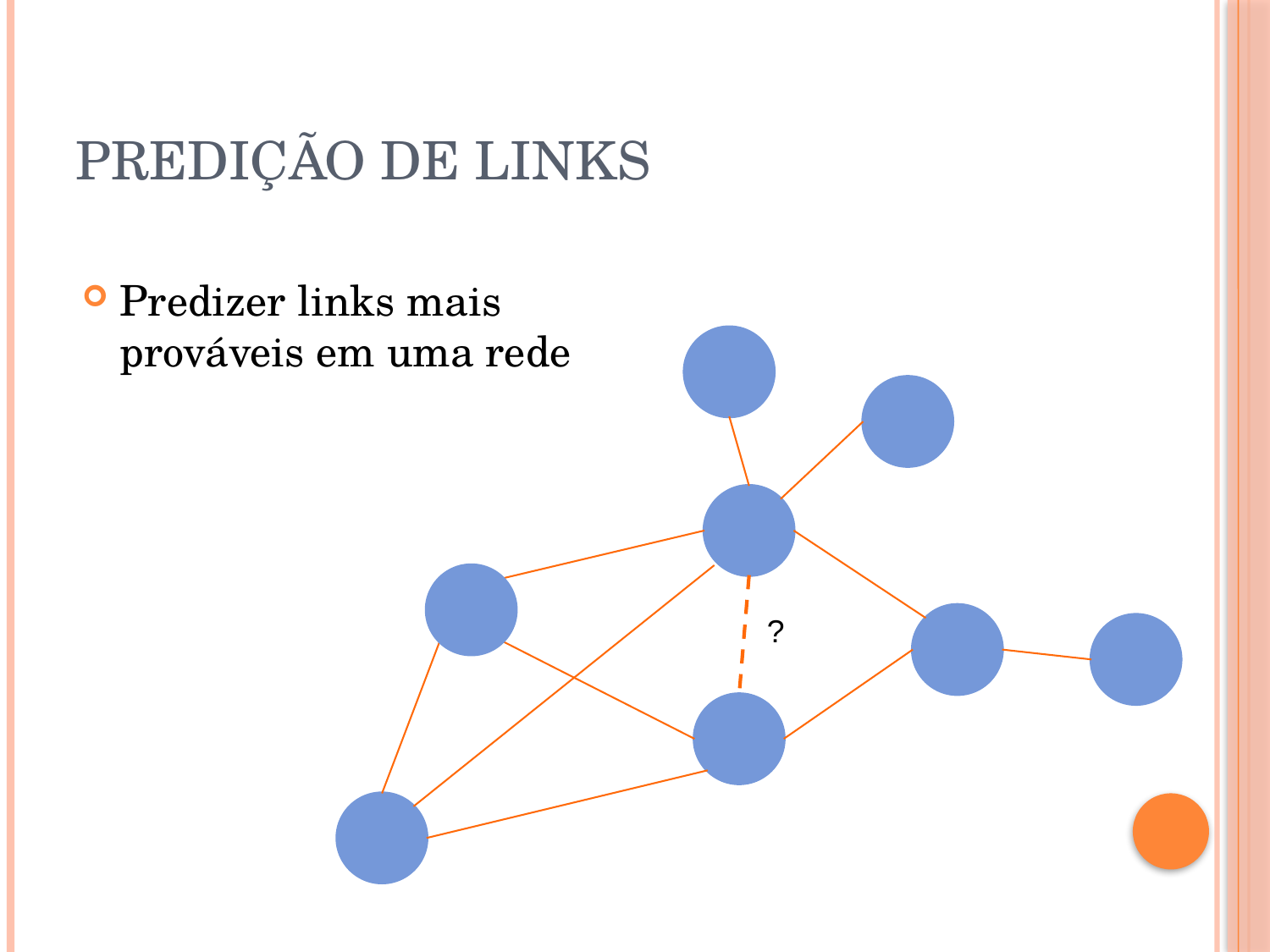

# Predição de links
Predizer links mais prováveis em uma rede

?